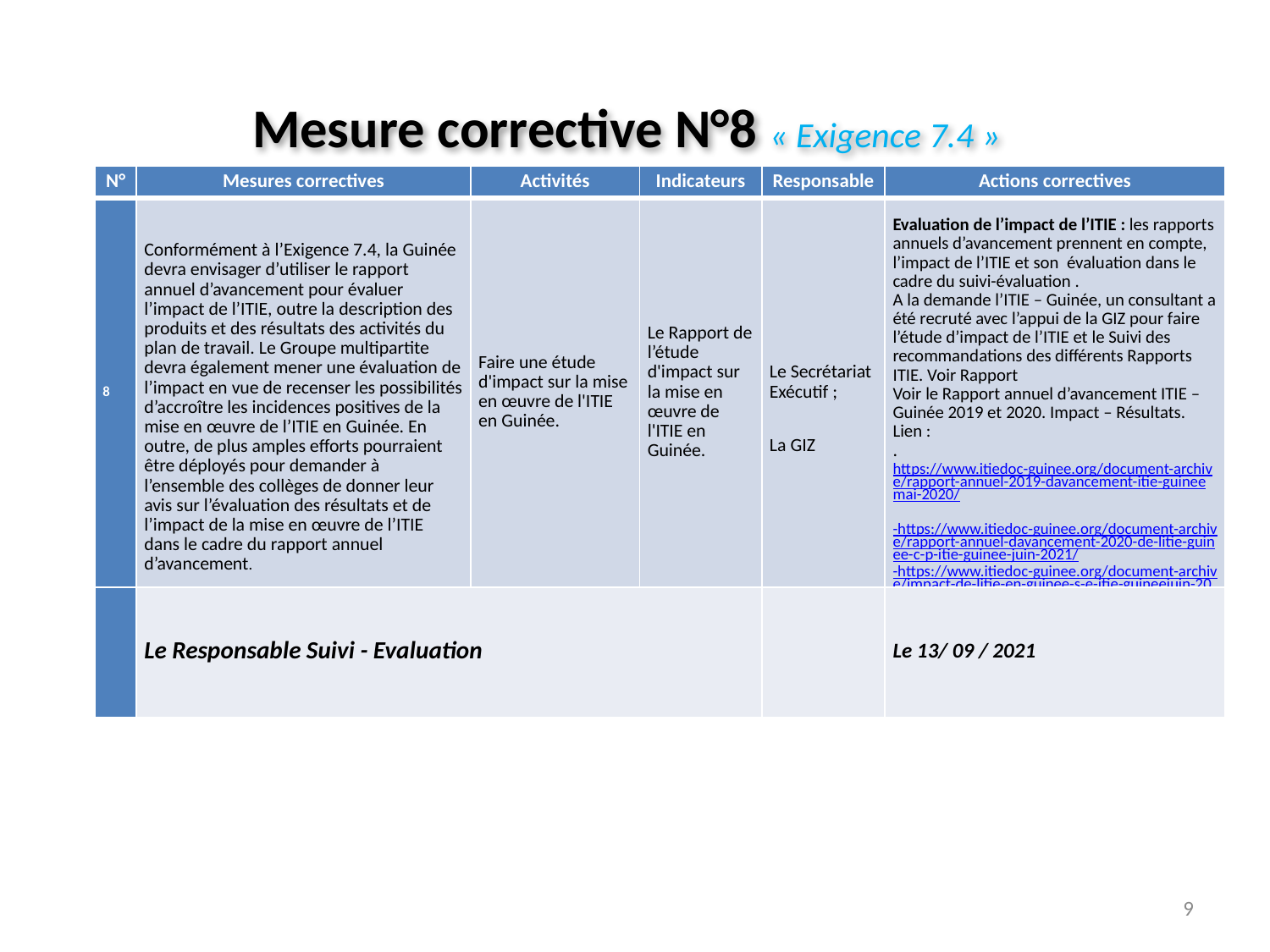

# Mesure corrective N°8 « Exigence 7.4 »
| N° | Mesures correctives | Activités | Indicateurs | Responsable | Actions correctives |
| --- | --- | --- | --- | --- | --- |
| 8 | Conformément à l’Exigence 7.4, la Guinée devra envisager d’utiliser le rapport annuel d’avancement pour évaluer l’impact de l’ITIE, outre la description des produits et des résultats des activités du plan de travail. Le Groupe multipartite devra également mener une évaluation de l’impact en vue de recenser les possibilités d’accroître les incidences positives de la mise en œuvre de l’ITIE en Guinée. En outre, de plus amples efforts pourraient être déployés pour demander à l’ensemble des collèges de donner leur avis sur l’évaluation des résultats et de l’impact de la mise en œuvre de l’ITIE dans le cadre du rapport annuel d’avancement. | Faire une étude d'impact sur la mise en œuvre de l'ITIE en Guinée. | Le Rapport de l’étude d'impact sur la mise en œuvre de l'ITIE en Guinée. | Le Secrétariat Exécutif ;   La GIZ | Evaluation de l’impact de l’ITIE : les rapports annuels d’avancement prennent en compte, l’impact de l’ITIE et son évaluation dans le cadre du suivi-évaluation . A la demande l’ITIE – Guinée, un consultant a été recruté avec l’appui de la GIZ pour faire l’étude d’impact de l’ITIE et le Suivi des recommandations des différents Rapports ITIE. Voir Rapport Voir le Rapport annuel d’avancement ITIE – Guinée 2019 et 2020. Impact – Résultats. Lien : . https://www.itiedoc-guinee.org/document-archive/rapport-annuel-2019-davancement-itie-guineemai-2020/ -https://www.itiedoc-guinee.org/document-archive/rapport-annuel-davancement-2020-de-litie-guinee-c-p-itie-guinee-juin-2021/ -https://www.itiedoc-guinee.org/document-archive/impact-de-litie-en-guinee-s-e-itie-guineejuin-2021/ « Mesure corrective satisfaite » |
|  | Le Responsable Suivi - Evaluation |  |  |  | Le 13/ 09 / 2021 |
9